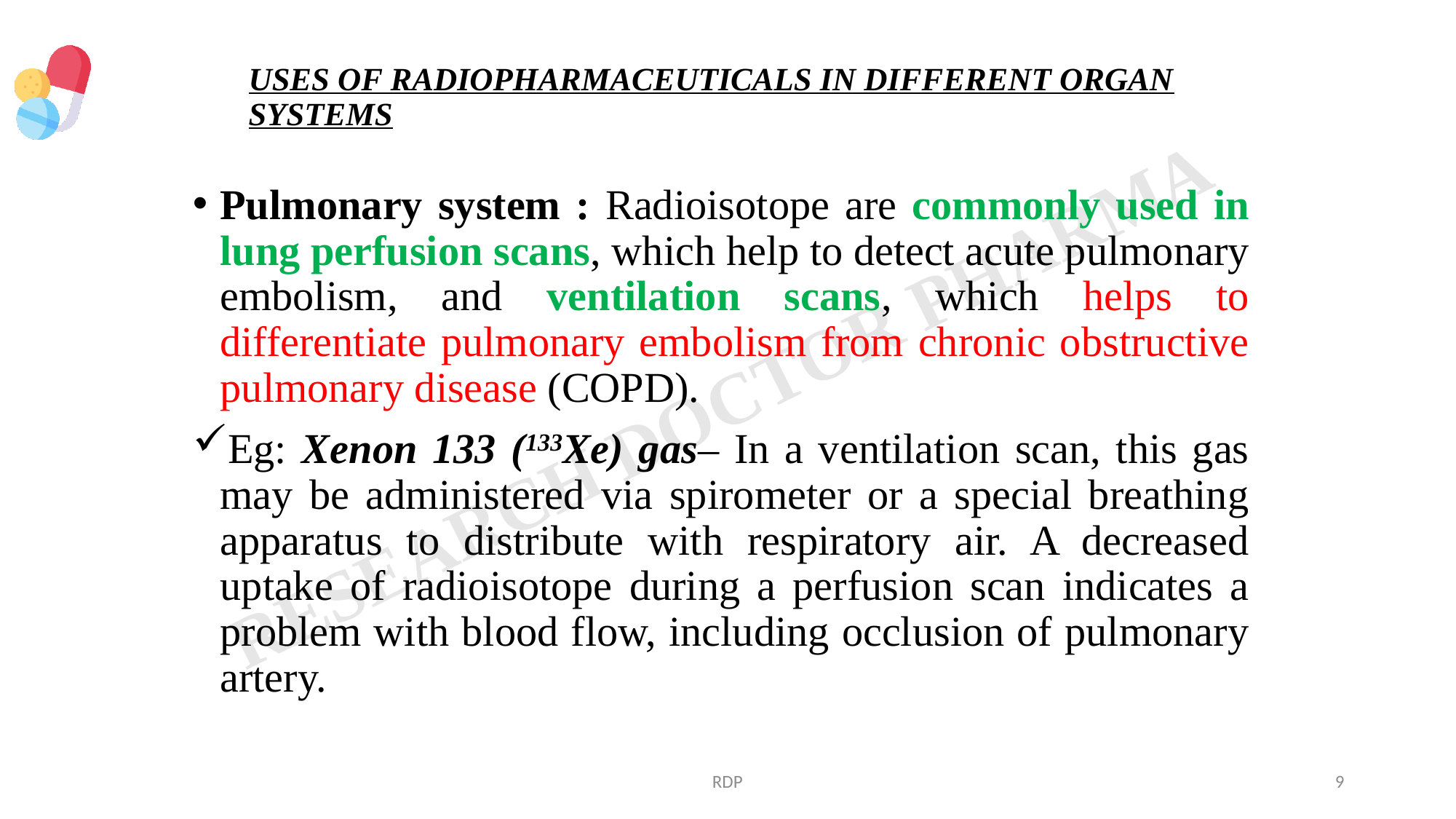

# USES OF RADIOPHARMACEUTICALS IN DIFFERENT ORGAN SYSTEMS
Pulmonary system : Radioisotope are commonly used in lung perfusion scans, which help to detect acute pulmonary embolism, and ventilation scans, which helps to differentiate pulmonary embolism from chronic obstructive pulmonary disease (COPD).
Eg: Xenon 133 (133Xe) gas– In a ventilation scan, this gas may be administered via spirometer or a special breathing apparatus to distribute with respiratory air. A decreased uptake of radioisotope during a perfusion scan indicates a problem with blood flow, including occlusion of pulmonary artery.

RDP
9